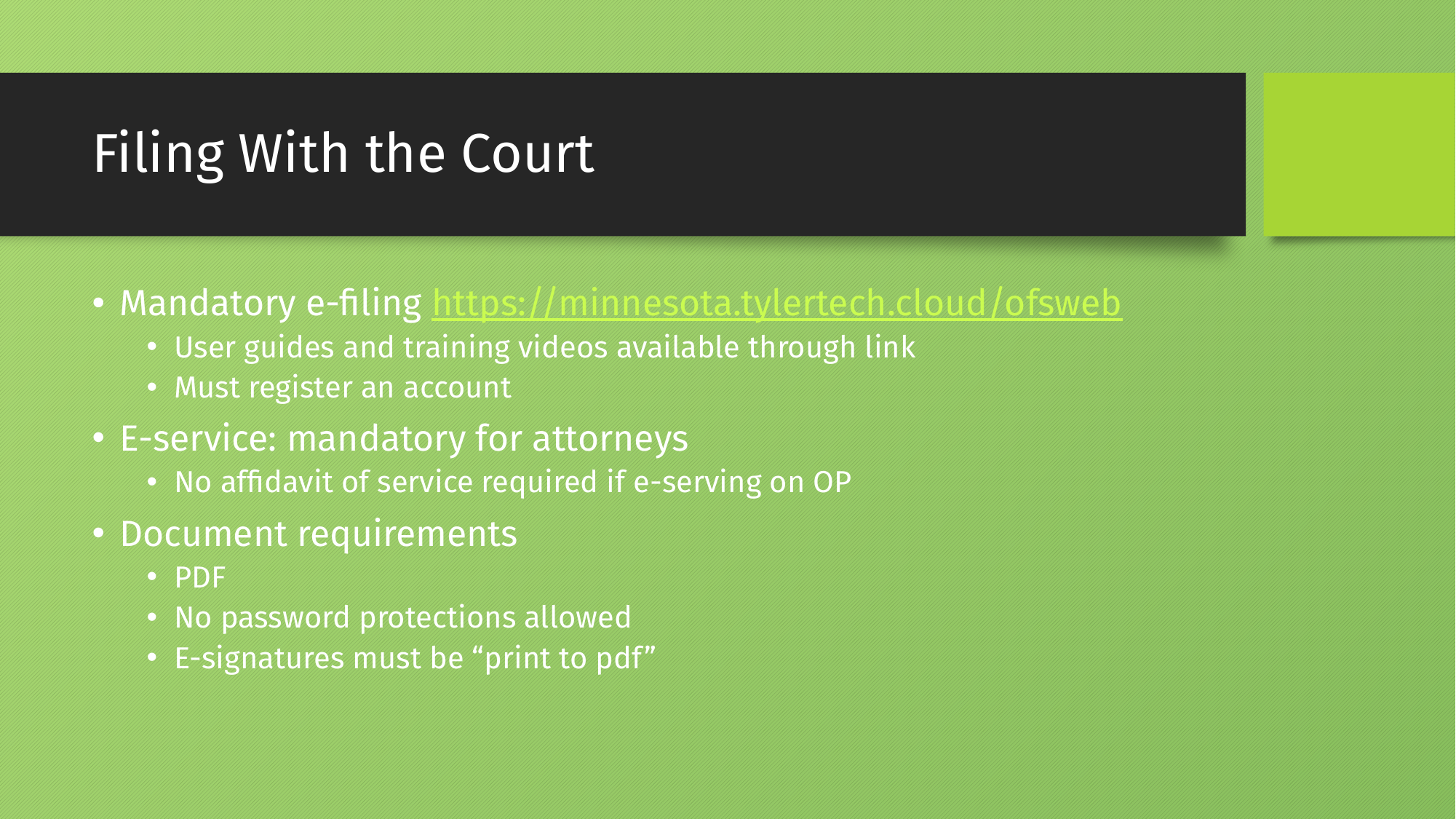

# Filing With the Court
Mandatory e-filing https://minnesota.tylertech.cloud/ofsweb
User guides and training videos available through link
Must register an account
E-service: mandatory for attorneys
No affidavit of service required if e-serving on OP
Document requirements
PDF
No password protections allowed
E-signatures must be “print to pdf”